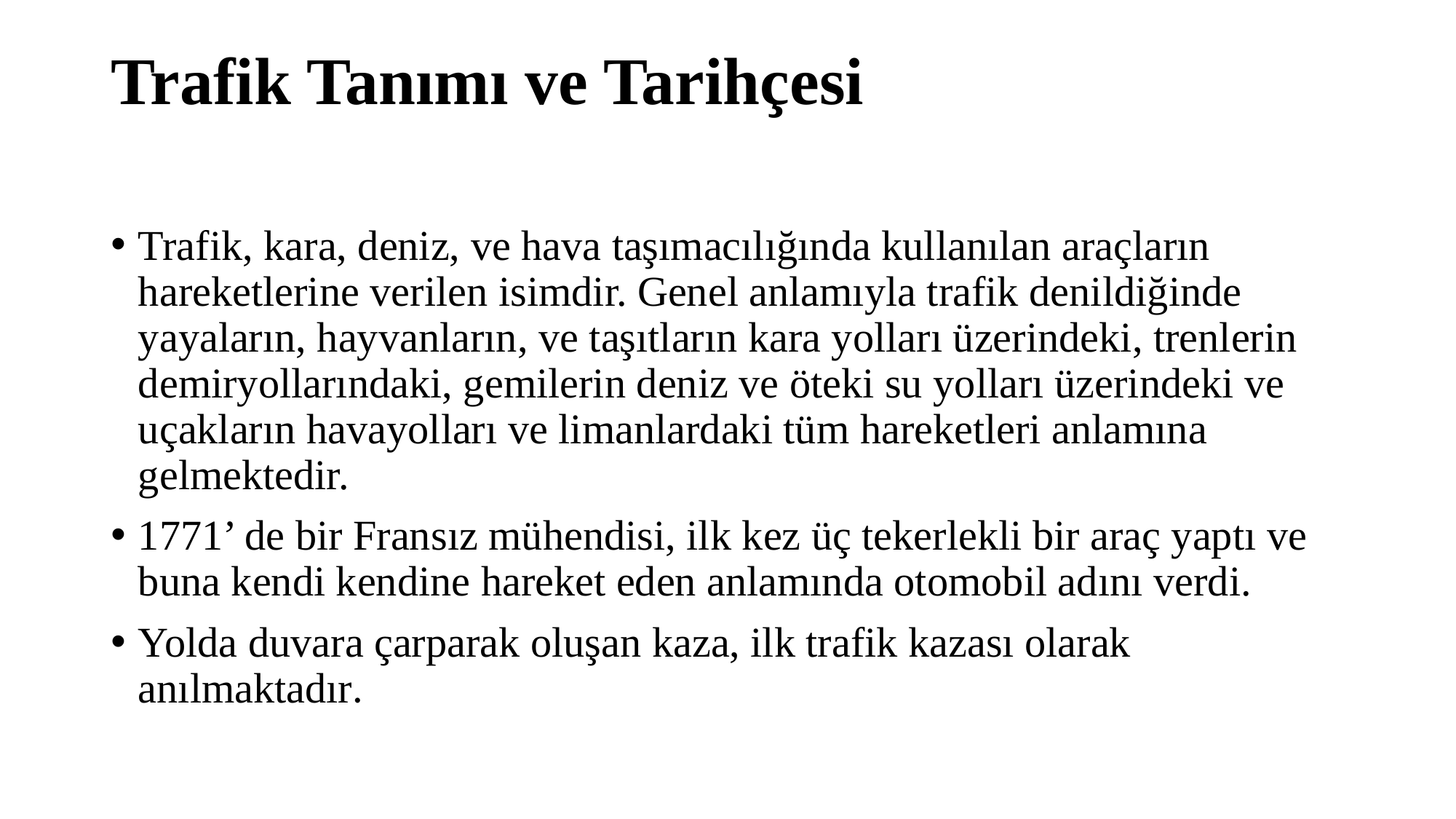

# Trafik Tanımı ve Tarihçesi
Trafik, kara, deniz, ve hava taşımacılığında kullanılan araçların hareketlerine verilen isimdir. Genel anlamıyla trafik denildiğinde yayaların, hayvanların, ve taşıtların kara yolları üzerindeki, trenlerin demiryollarındaki, gemilerin deniz ve öteki su yolları üzerindeki ve uçakların havayolları ve limanlardaki tüm hareketleri anlamına gelmektedir.
1771’ de bir Fransız mühendisi, ilk kez üç tekerlekli bir araç yaptı ve buna kendi kendine hareket eden anlamında otomobil adını verdi.
Yolda duvara çarparak oluşan kaza, ilk trafik kazası olarak anılmaktadır.